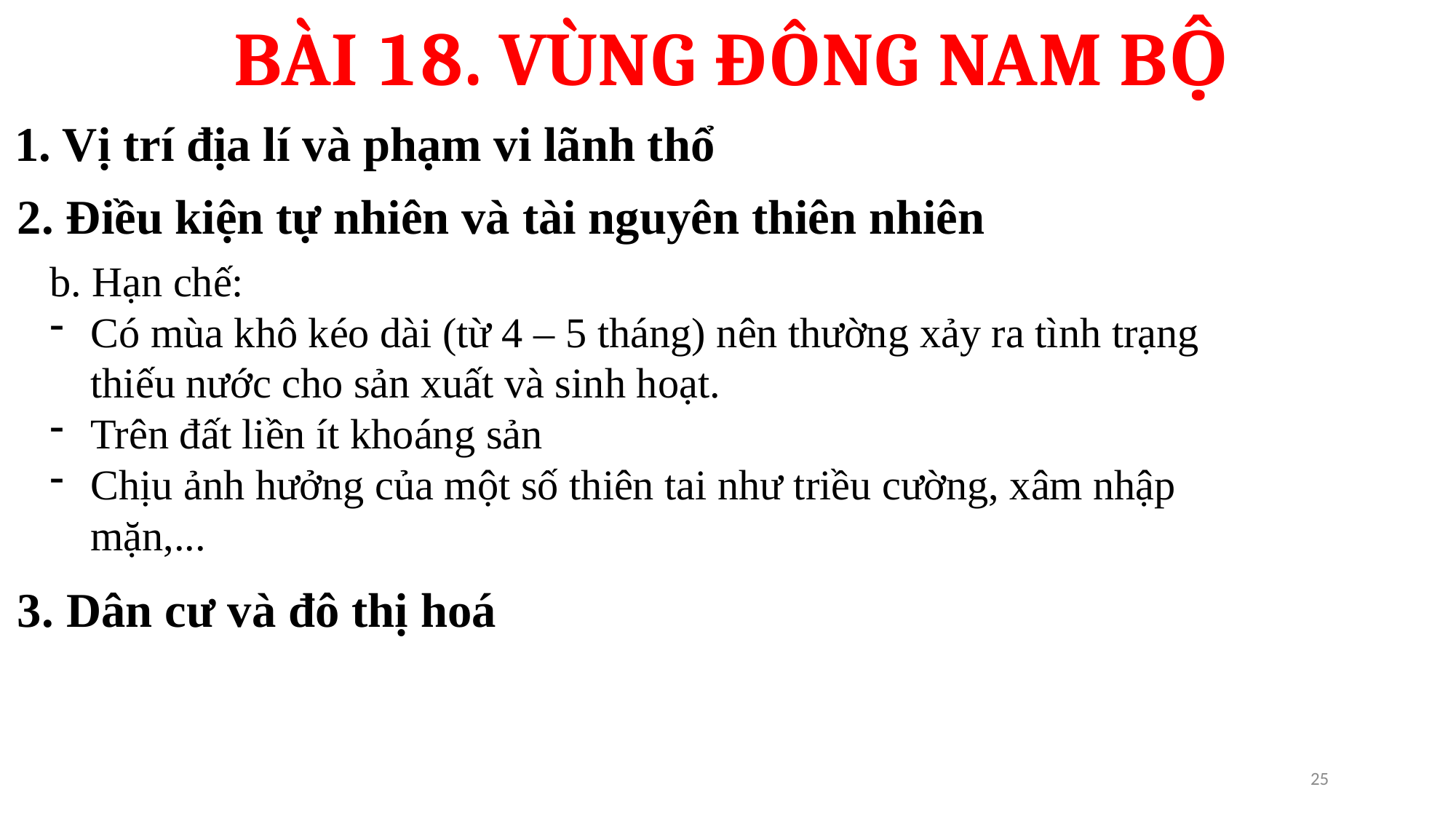

BÀI 18. VÙNG ĐÔNG NAM BỘ
1. Vị trí địa lí và phạm vi lãnh thổ
2. Điều kiện tự nhiên và tài nguyên thiên nhiên
b. Hạn chế:
Có mùa khô kéo dài (từ 4 – 5 tháng) nên thường xảy ra tình trạng thiếu nước cho sản xuất và sinh hoạt.
Trên đất liền ít khoáng sản
Chịu ảnh hưởng của một số thiên tai như triều cường, xâm nhập mặn,...

3. Dân cư và đô thị hoá
25